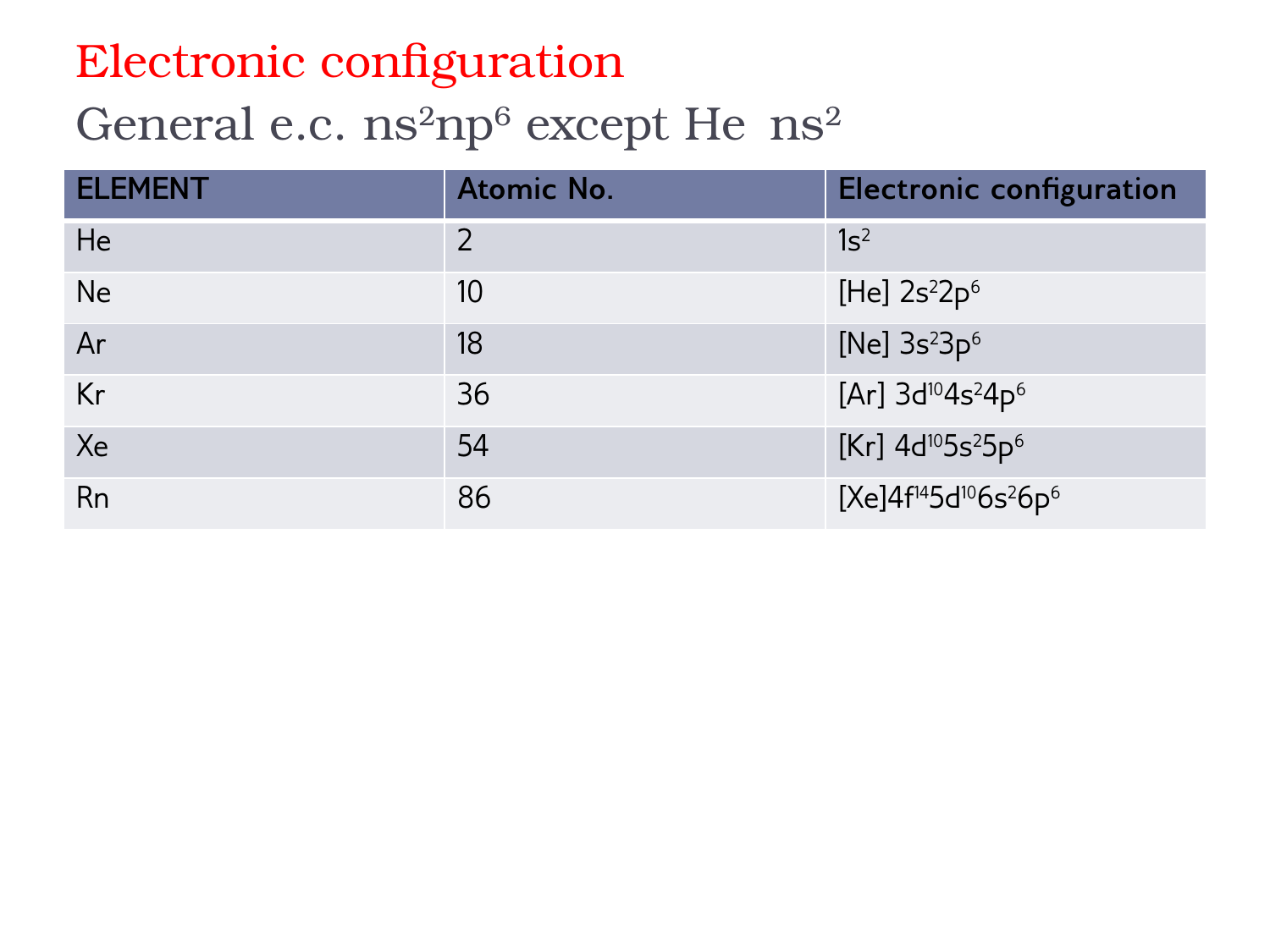

# Electronic configuration General e.c. ns2np6 except He  ns2
| ELEMENT | Atomic No. | Electronic configuration |
| --- | --- | --- |
| He | 2 | 1s2 |
| Ne | 10 | [He] 2s22p6 |
| Ar | 18 | [Ne] 3s23p6 |
| Kr | 36 | [Ar] 3d104s24p6 |
| Xe | 54 | [Kr] 4d105s25p6 |
| Rn | 86 | [Xe]4f145d106s26p6 |